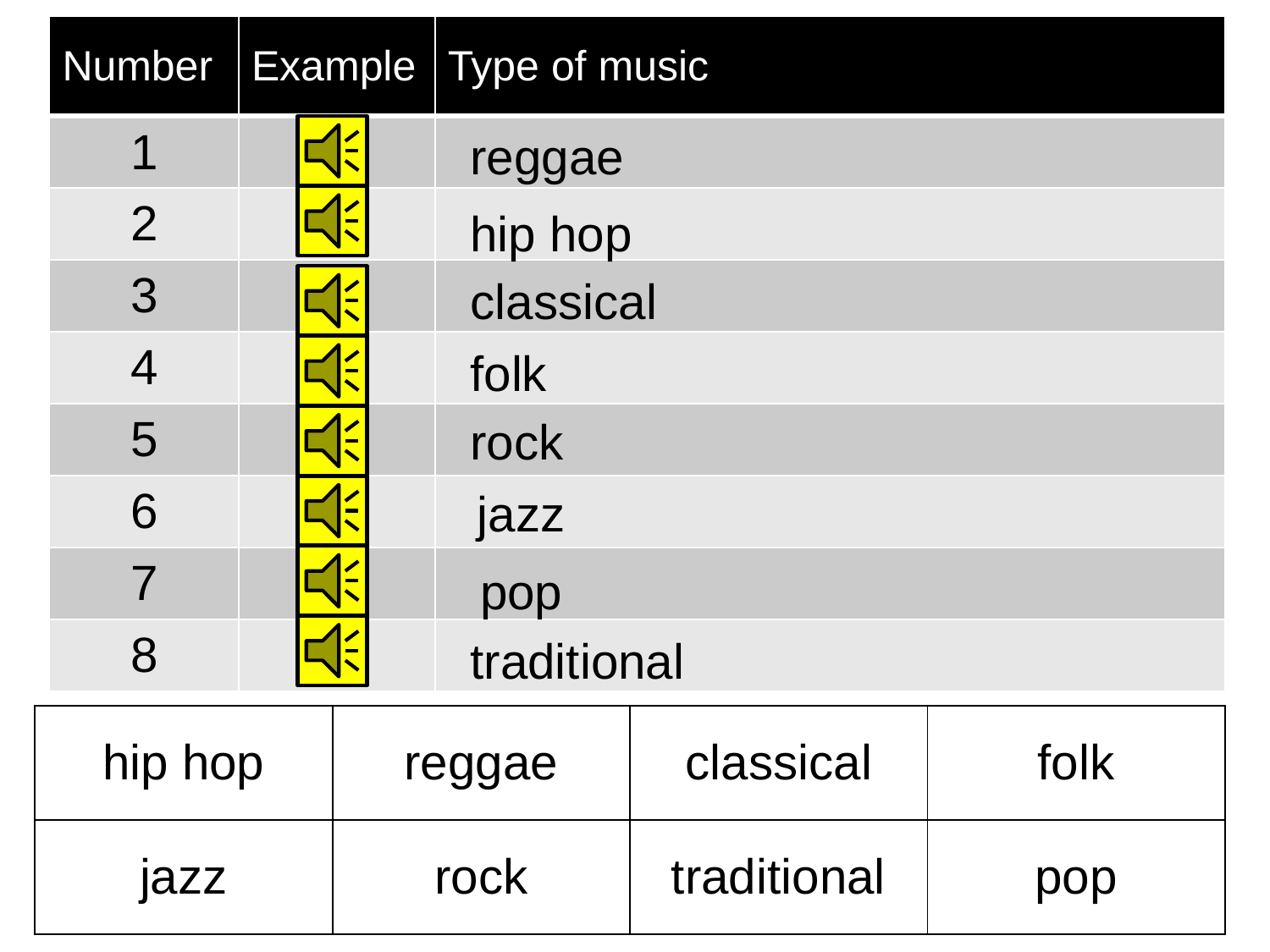

| Number | Example | Type of music |
| --- | --- | --- |
| 1 |  |  |
| 2 |  |  |
| 3 |  |  |
| 4 |  |  |
| 5 |  |  |
| 6 |  |  |
| 7 |  |  |
| 8 |  |  |

reggae

hip hop
classical

folk
rock

jazz

pop

traditional
| hip hop | reggae | classical | folk |
| --- | --- | --- | --- |
| jazz | rock | traditional | pop |